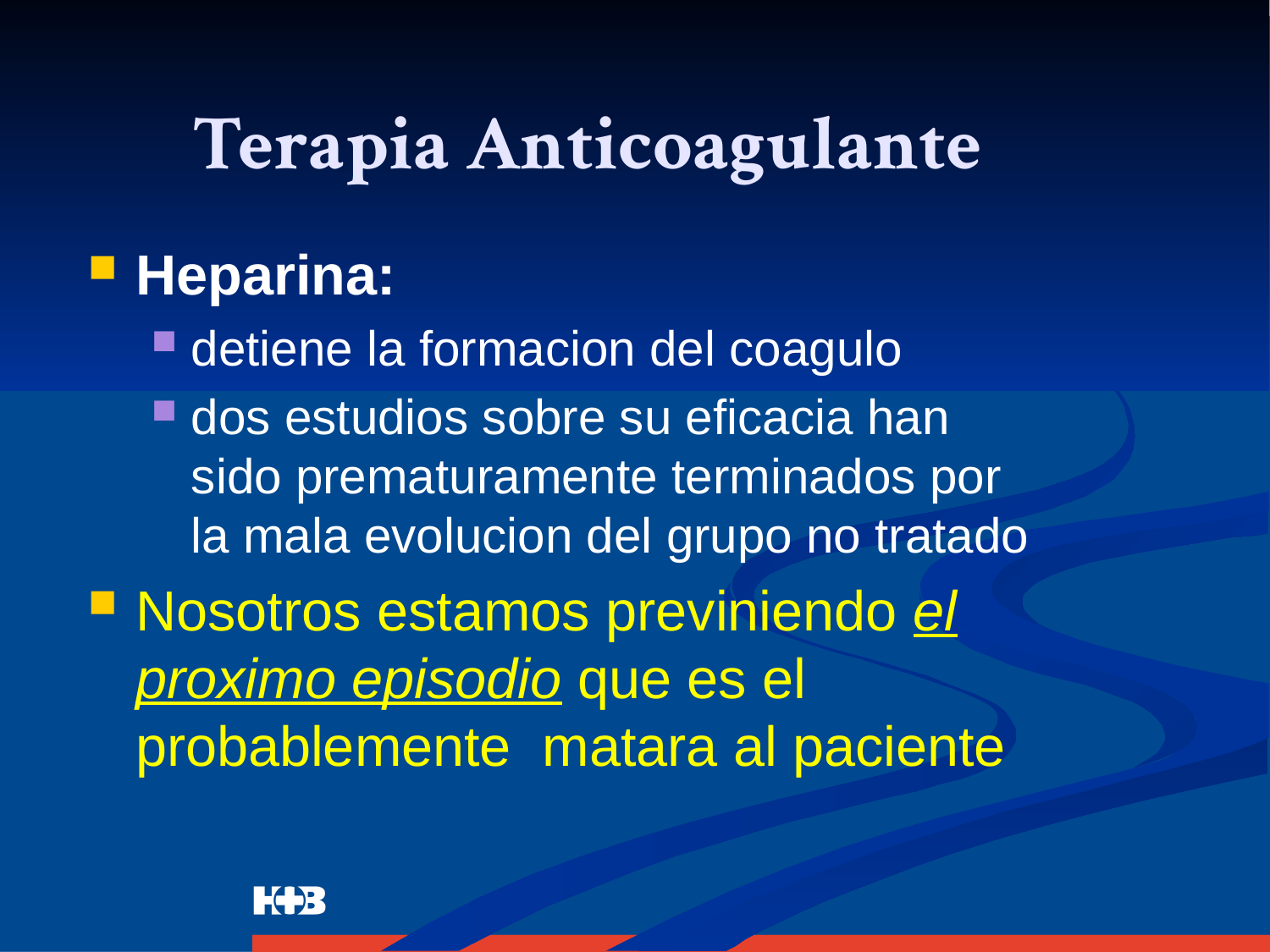

# Terapia Anticoagulante
Heparina:
detiene la formacion del coagulo
dos estudios sobre su eficacia han sido prematuramente terminados por la mala evolucion del grupo no tratado
Nosotros estamos previniendo el proximo episodio que es el probablemente  matara al paciente